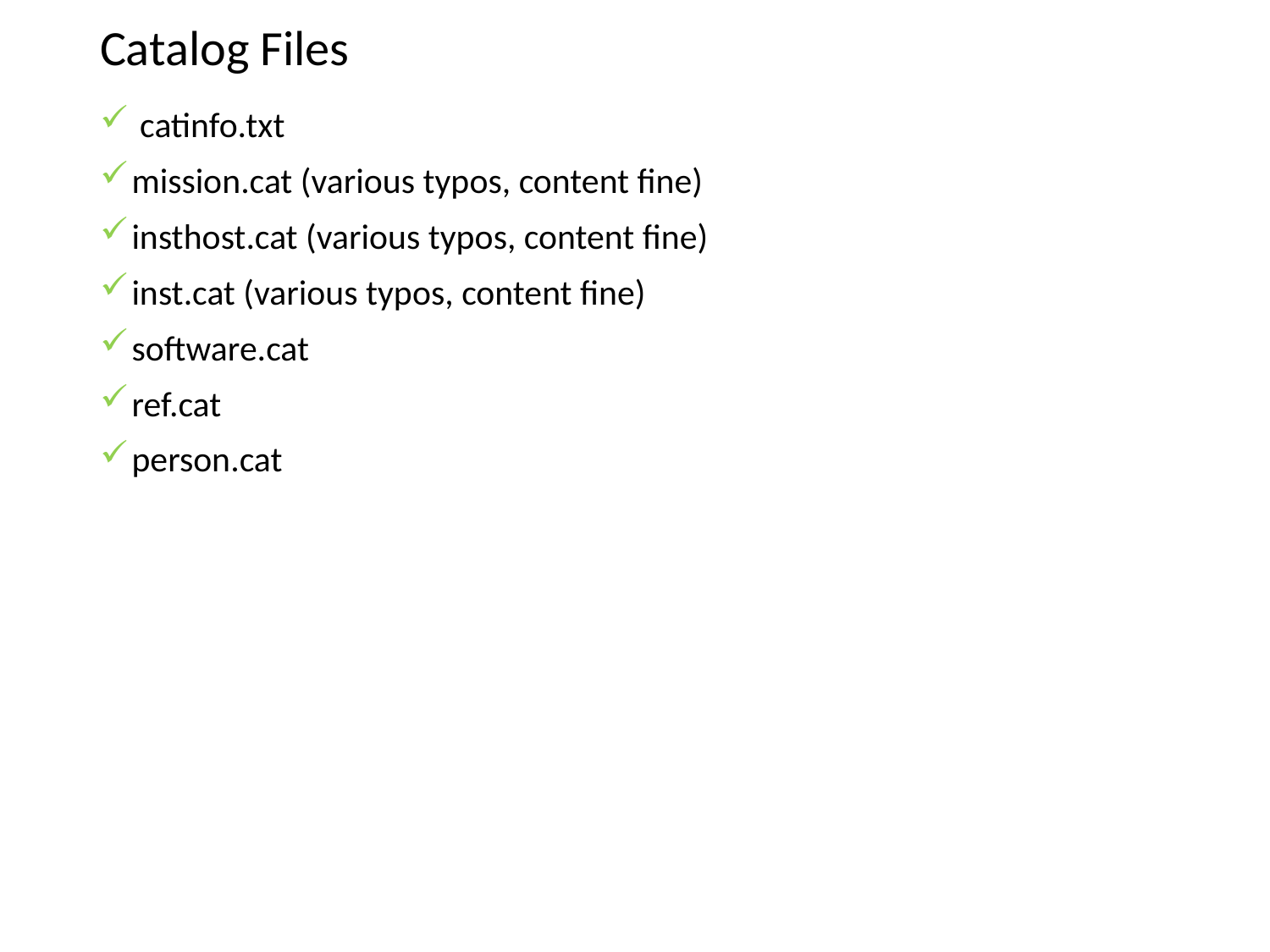

# Catalog Files
 catinfo.txt
mission.cat (various typos, content fine)
insthost.cat (various typos, content fine)
inst.cat (various typos, content fine)
software.cat
ref.cat
person.cat